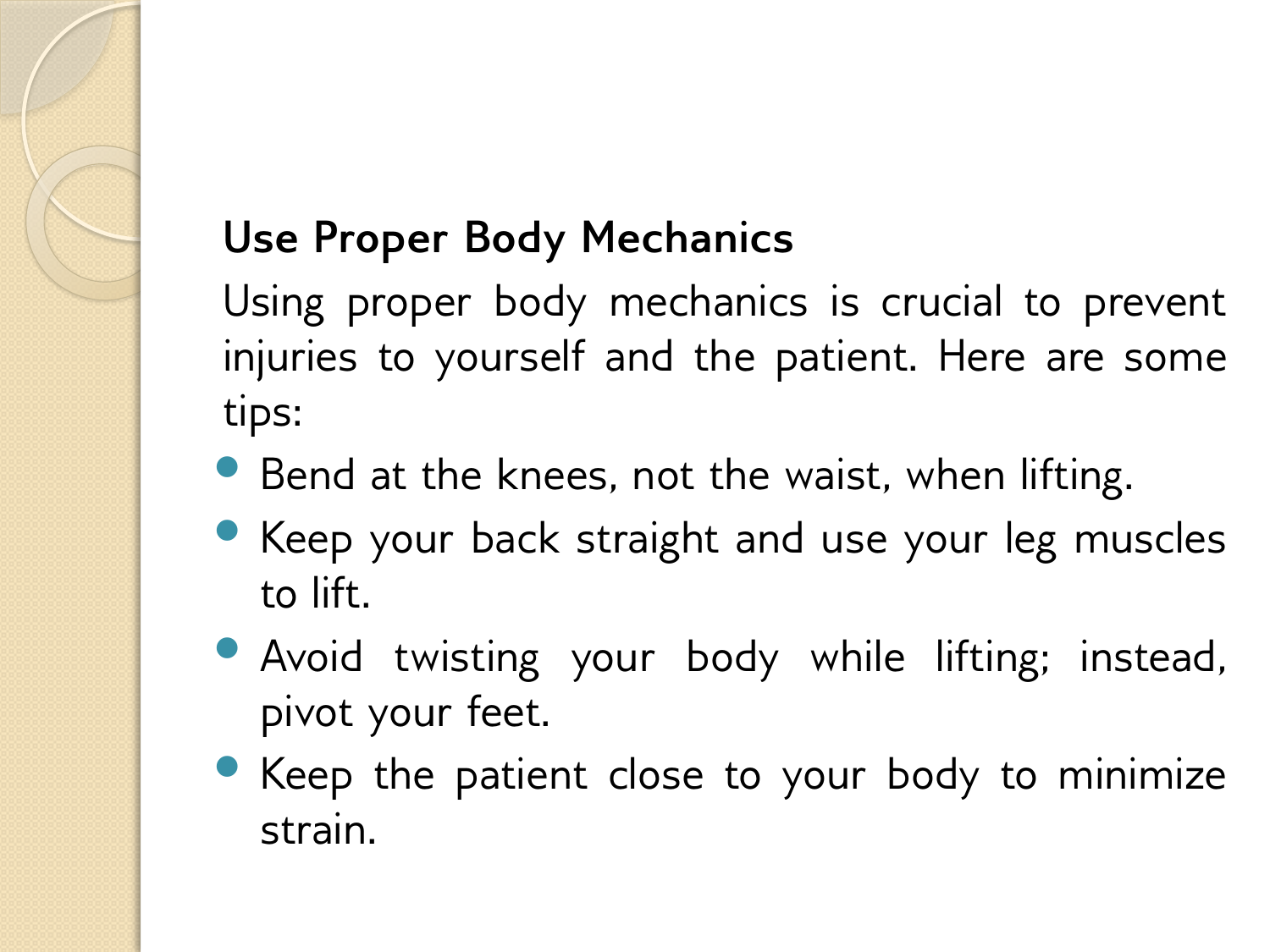

#
Use Proper Body Mechanics
Using proper body mechanics is crucial to prevent injuries to yourself and the patient. Here are some tips:
Bend at the knees, not the waist, when lifting.
Keep your back straight and use your leg muscles to lift.
Avoid twisting your body while lifting; instead, pivot your feet.
Keep the patient close to your body to minimize strain.